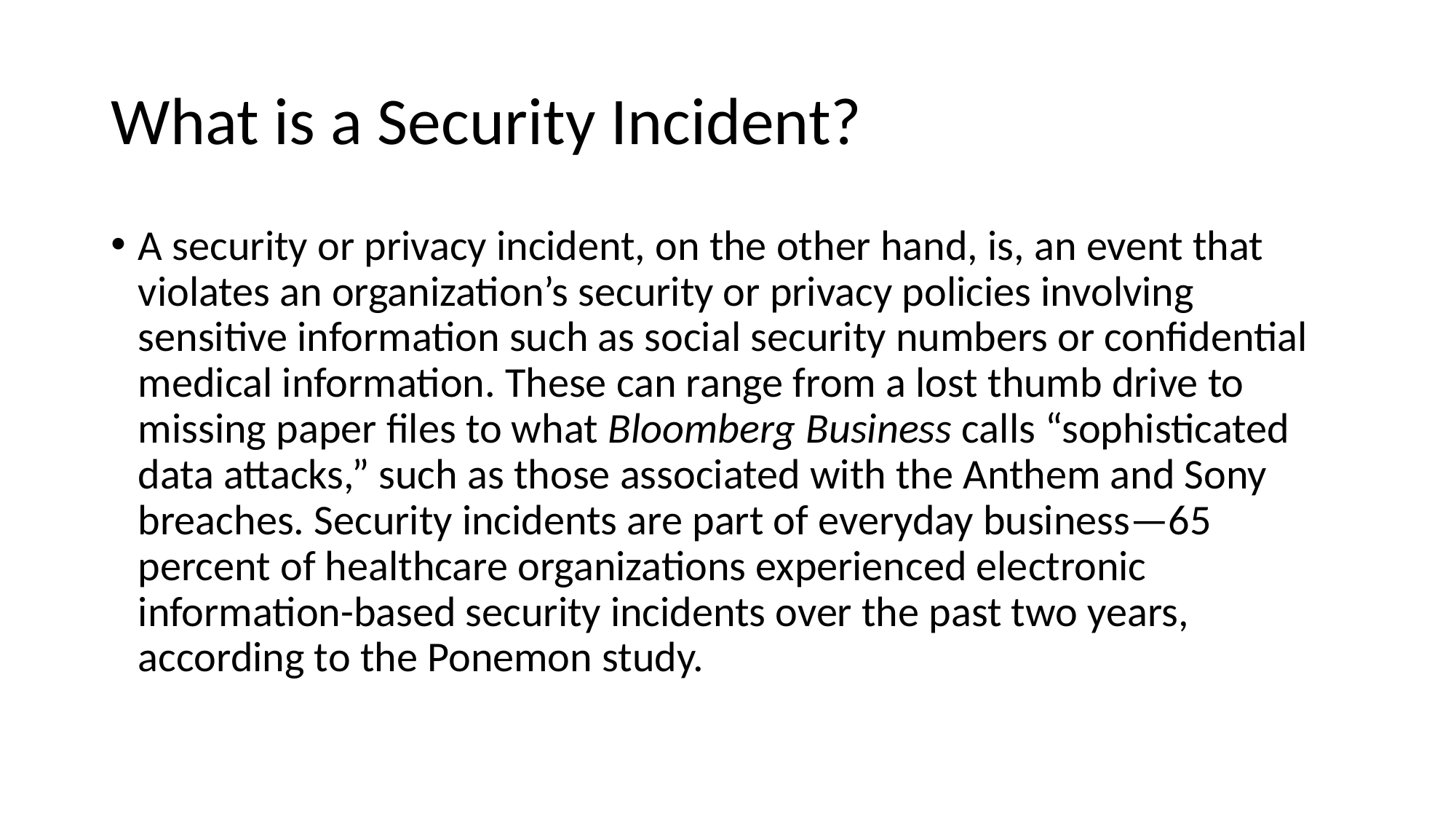

# What is a Security Incident?
A security or privacy incident, on the other hand, is, an event that violates an organization’s security or privacy policies involving sensitive information such as social security numbers or confidential medical information. These can range from a lost thumb drive to missing paper files to what Bloomberg Business calls “sophisticated data attacks,” such as those associated with the Anthem and Sony breaches. Security incidents are part of everyday business—65 percent of healthcare organizations experienced electronic information-based security incidents over the past two years, according to the Ponemon study.